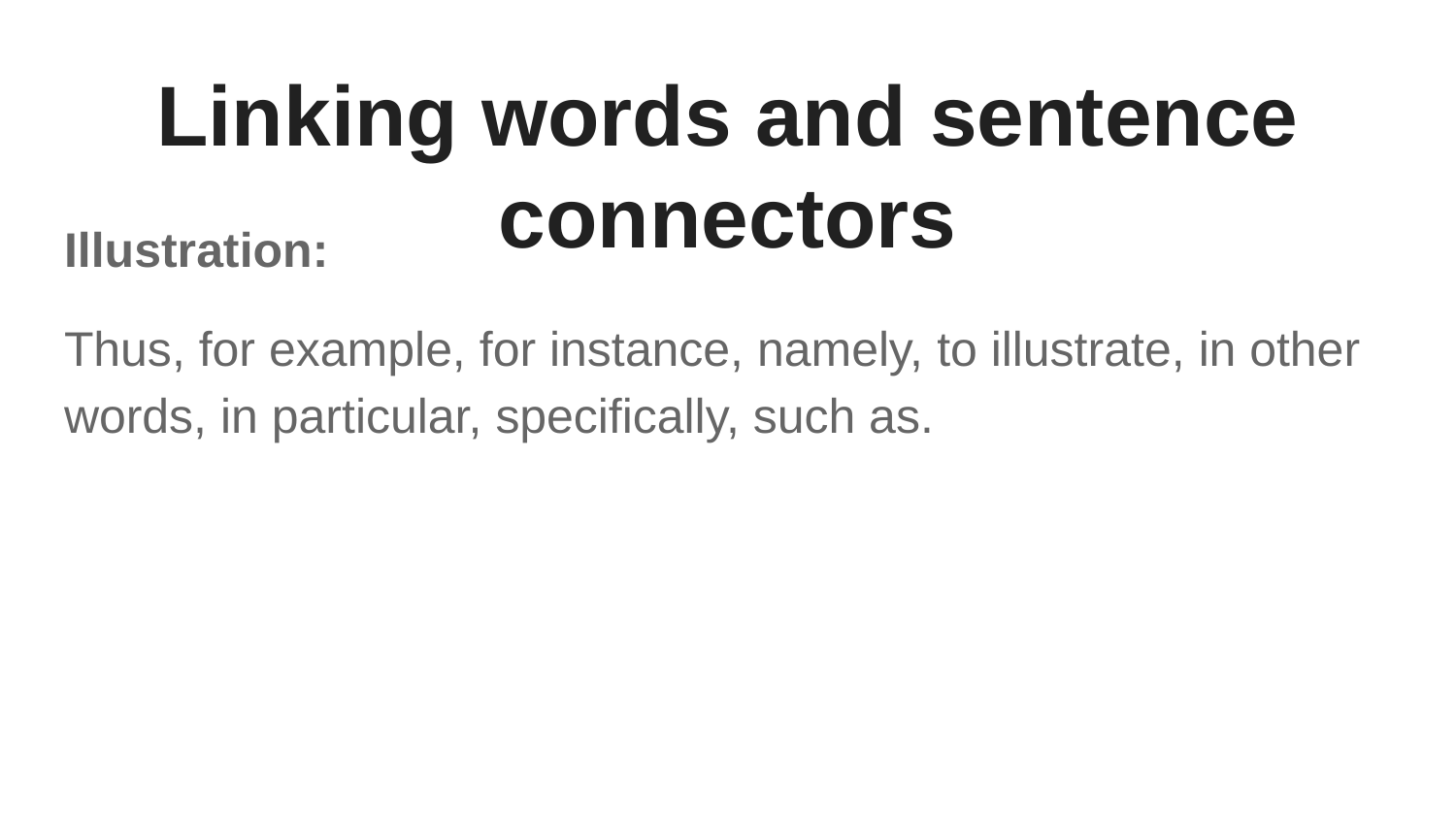

# Linking words and sentence connectors
Illustration:
Thus, for example, for instance, namely, to illustrate, in other words, in particular, specifically, such as.